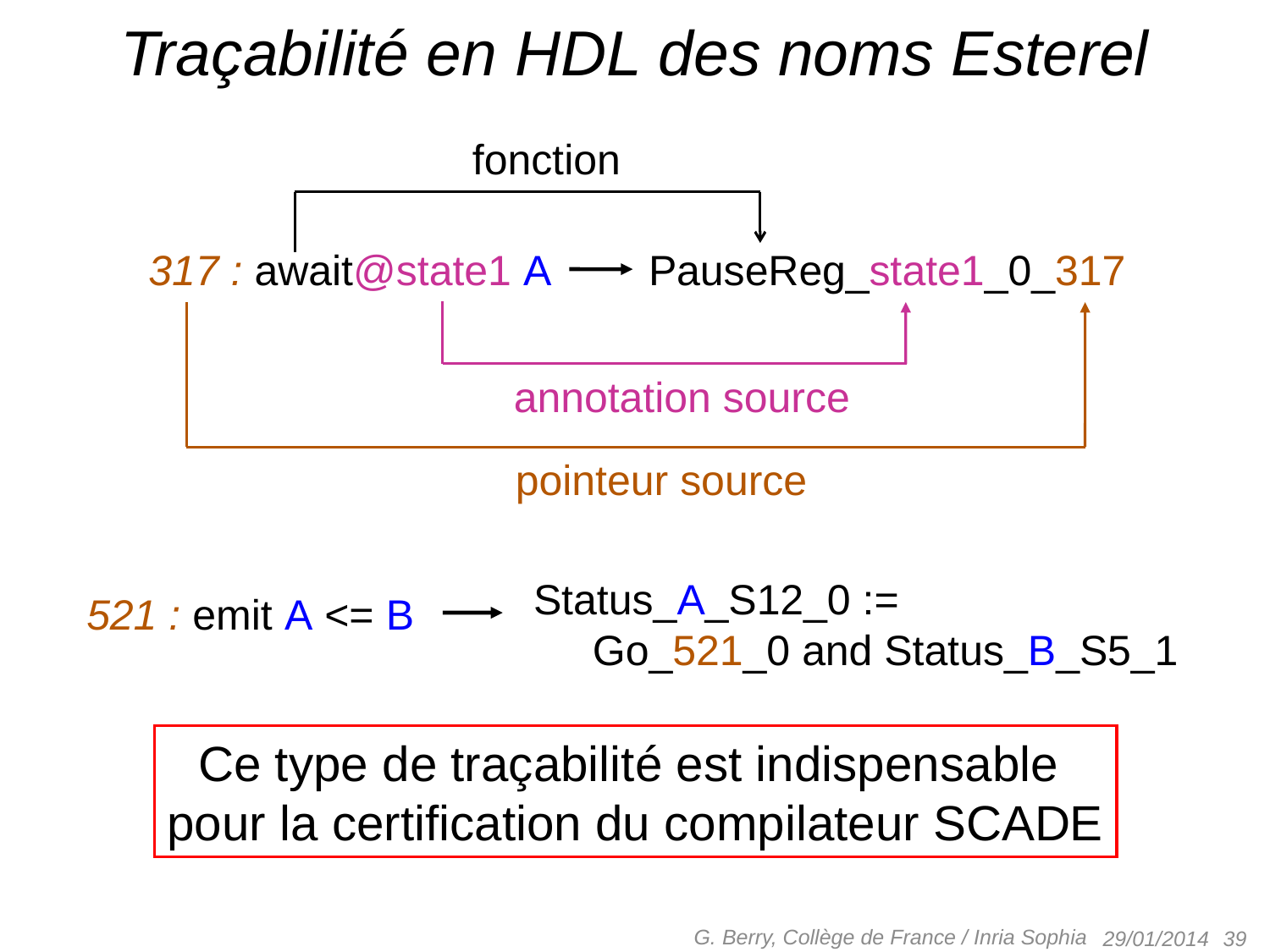

# Traçabilité en HDL des noms Esterel
   fonction
317 : await@state1 A
PauseReg_state1_0_317

annotation source

pointeur source

Status_A_S12_0 :=
     Go_521_0 and Status_B_S5_1
521 : emit A <= B

Ce type de traçabilité est indispensable
pour la certification du compilateur SCADE
G. Berry, Collège de France / Inria Sophia
 39
29/01/2014